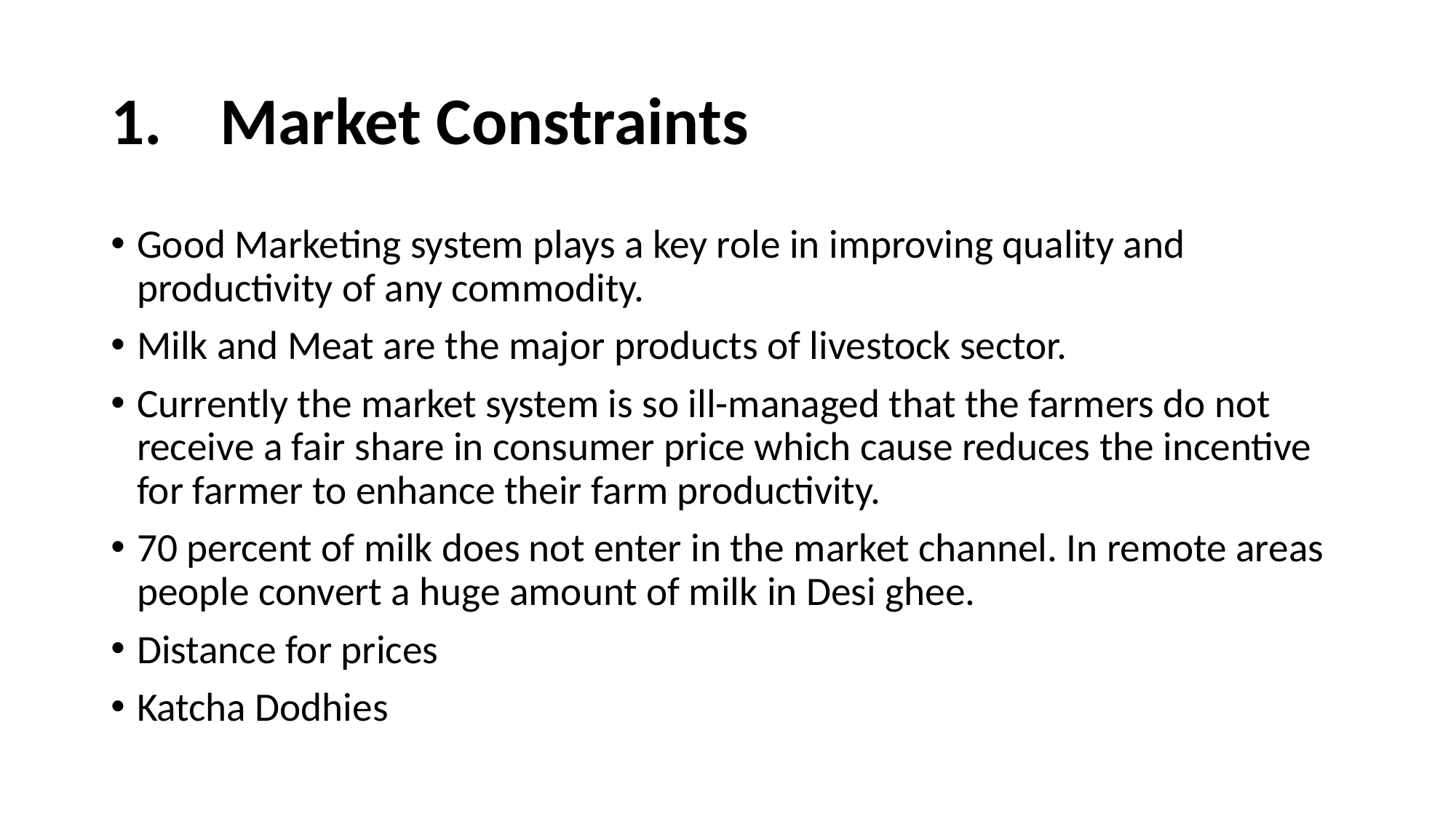

# 1.	Market Constraints
Good Marketing system plays a key role in improving quality and productivity of any commodity.
Milk and Meat are the major products of livestock sector.
Currently the market system is so ill-managed that the farmers do not receive a fair share in consumer price which cause reduces the incentive for farmer to enhance their farm productivity.
70 percent of milk does not enter in the market channel. In remote areas people convert a huge amount of milk in Desi ghee.
Distance for prices
Katcha Dodhies